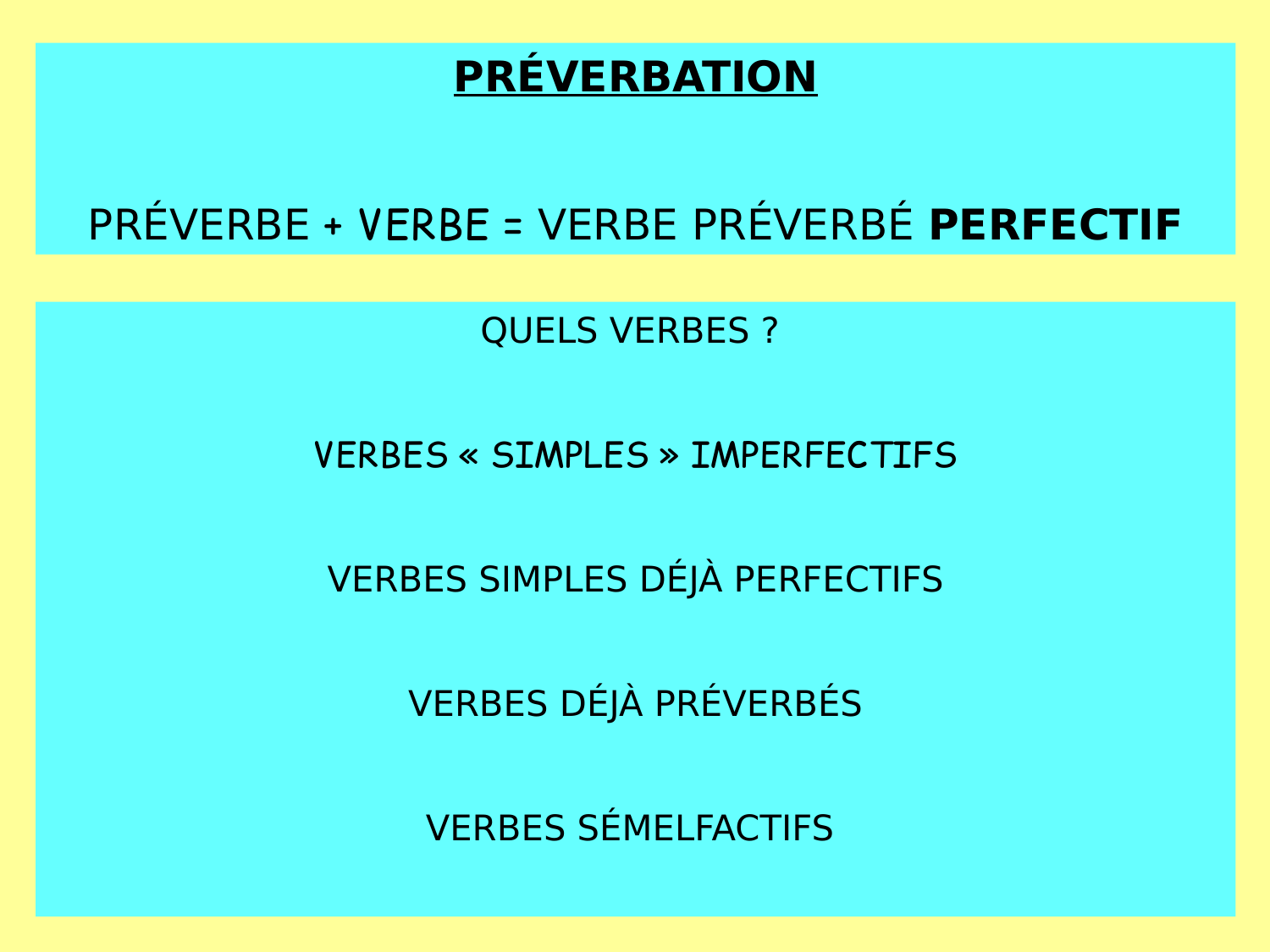

PRÉVERBATION

PRÉVERBE + VERBE = VERBE PRÉVERBÉ PERFECTIF
QUELS VERBES ?

VERBES « SIMPLES » IMPERFECTIFS

VERBES SIMPLES DÉJÀ PERFECTIFS

VERBES DÉJÀ PRÉVERBÉS

VERBES SÉMELFACTIFS